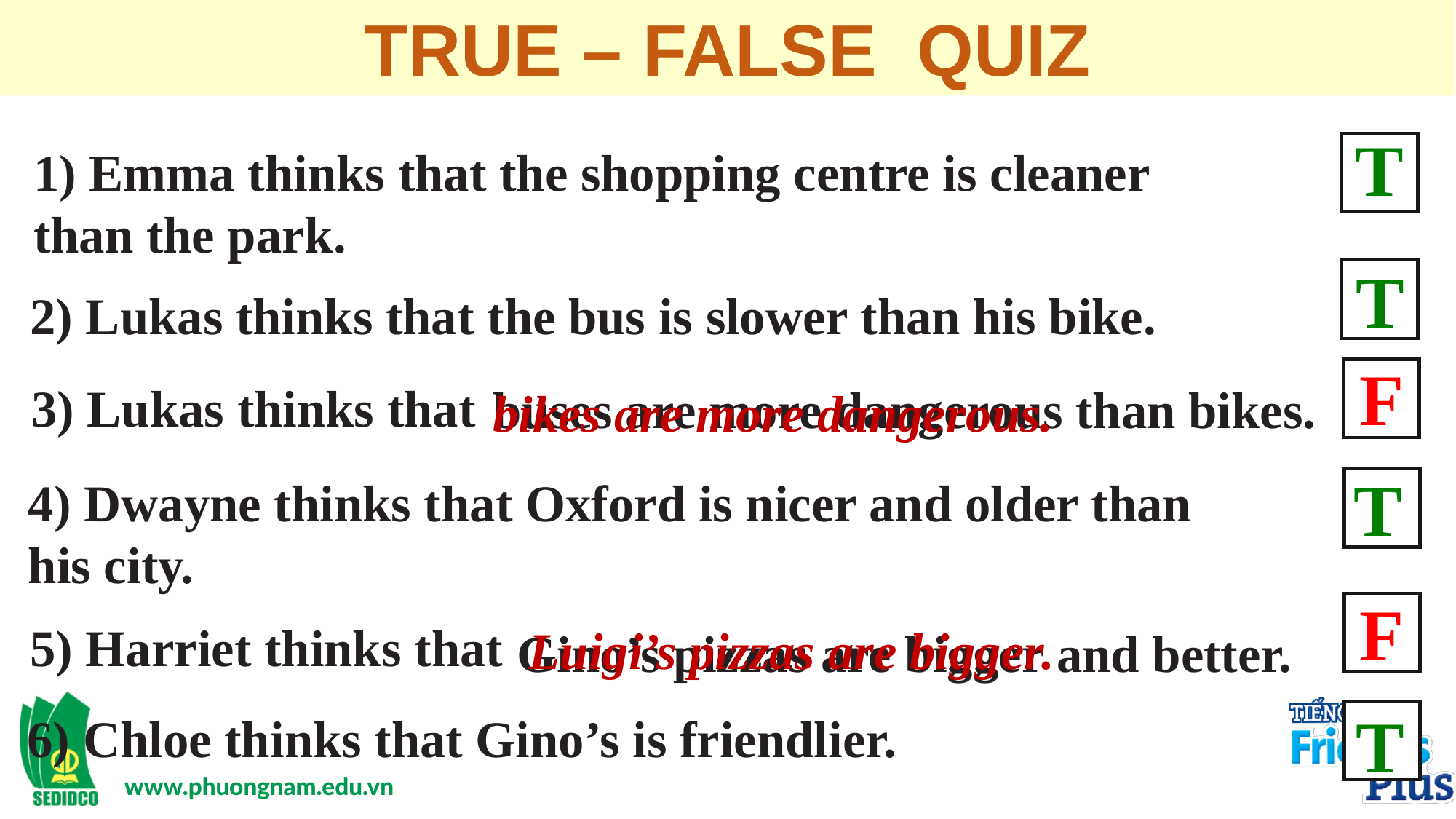

TRUE – FALSE  QUIZ
T

1) Emma thinks that the shopping centre is cleaner than the park.
T

2) Lukas thinks that the bus is slower than his bike.
F

3) Lukas thinks that
buses are more dangerous than bikes.
bikes are more dangerous.
T
4) Dwayne thinks that Oxford is nicer and older than his city.

F

5) Harriet thinks that
Luigi’s pizzas are bigger.
Gino’s pizzas are bigger and better.
T
6) Chloe thinks that Gino’s is friendlier.